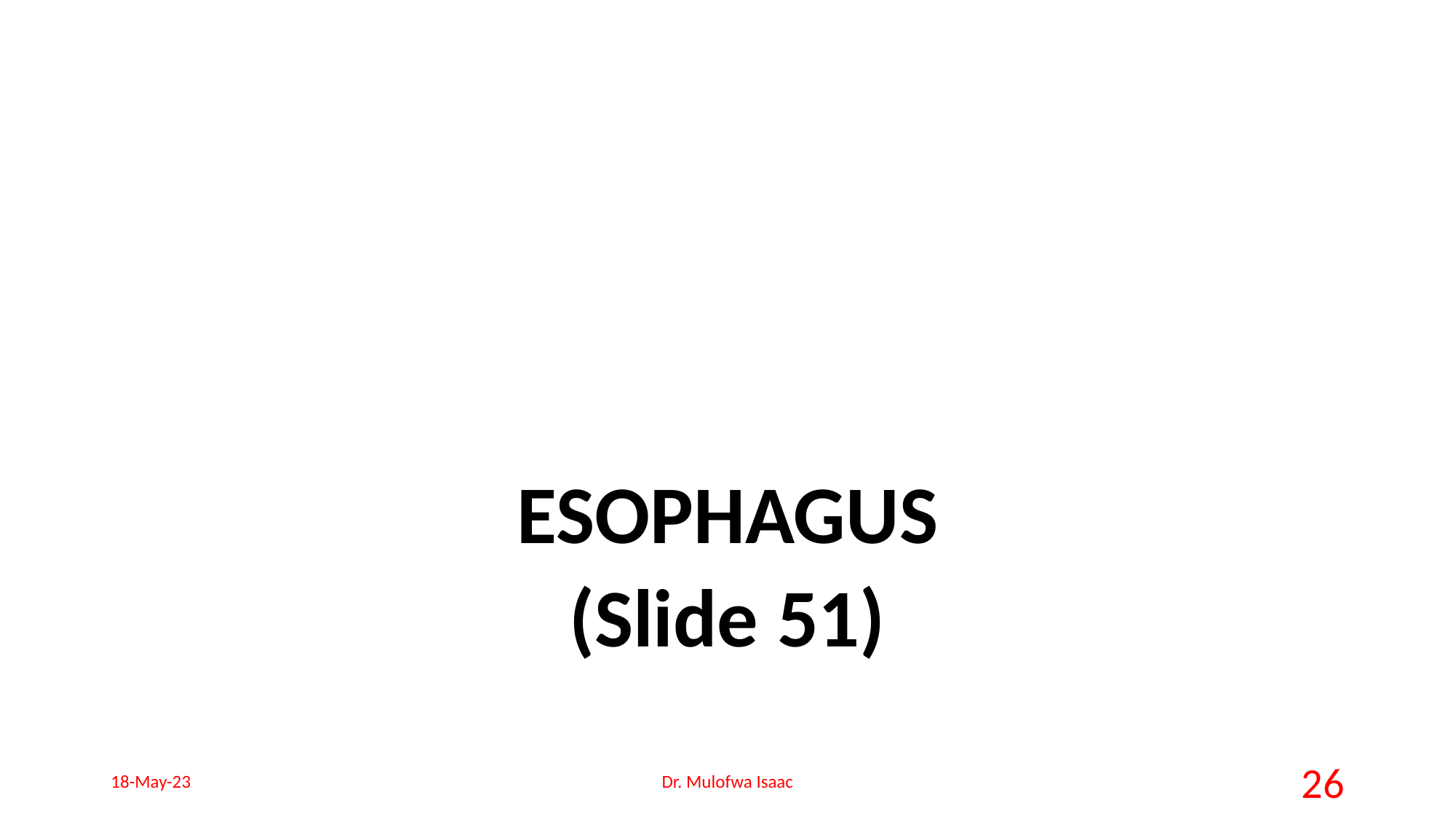

ESOPHAGUS
(Slide 51)
18-May-23
Dr. Mulofwa Isaac
26